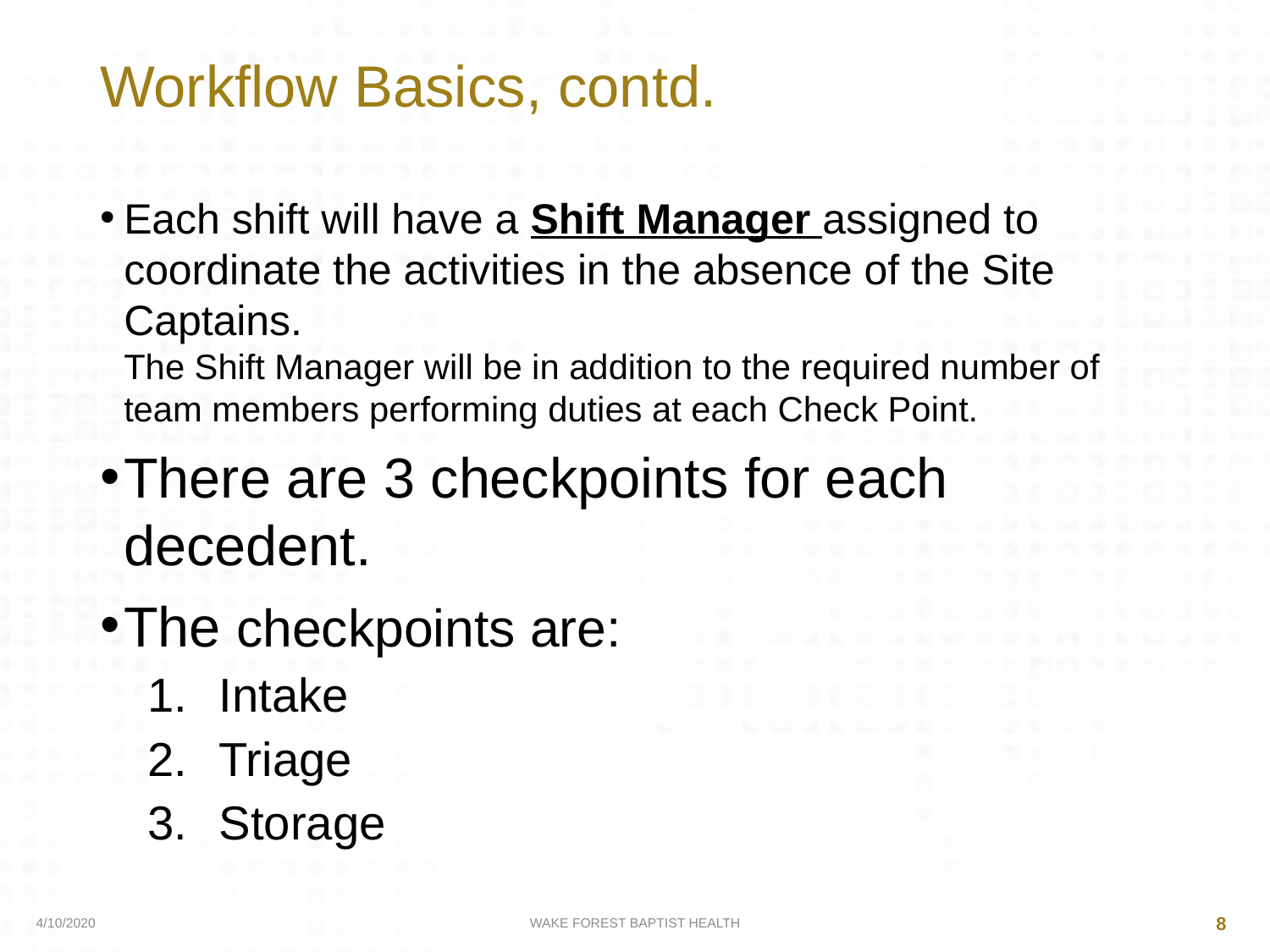

# Workflow Basics, contd.
Each shift will have a Shift Manager assigned to coordinate the activities in the absence of the Site Captains.
The Shift Manager will be in addition to the required number of team members performing duties at each Check Point.
There are 3 checkpoints for each decedent.
The checkpoints are:
Intake
Triage
Storage

4/10/2020
WAKE FOREST BAPTIST HEALTH
8